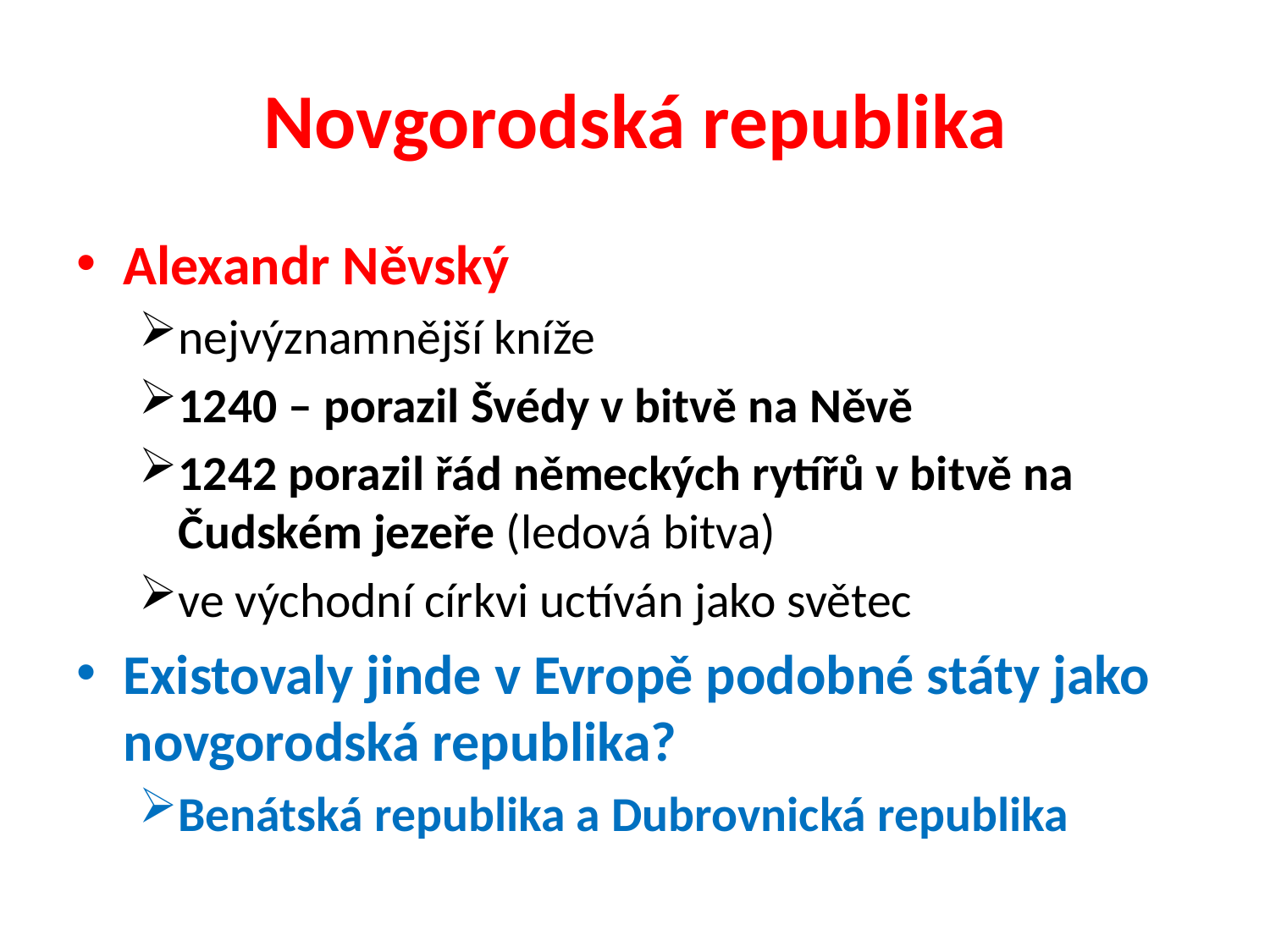

# Novgorodská republika
Alexandr Něvský
nejvýznamnější kníže
1240 – porazil Švédy v bitvě na Něvě
1242 porazil řád německých rytířů v bitvě na Čudském jezeře (ledová bitva)
ve východní církvi uctíván jako světec
Existovaly jinde v Evropě podobné státy jako novgorodská republika?
Benátská republika a Dubrovnická republika